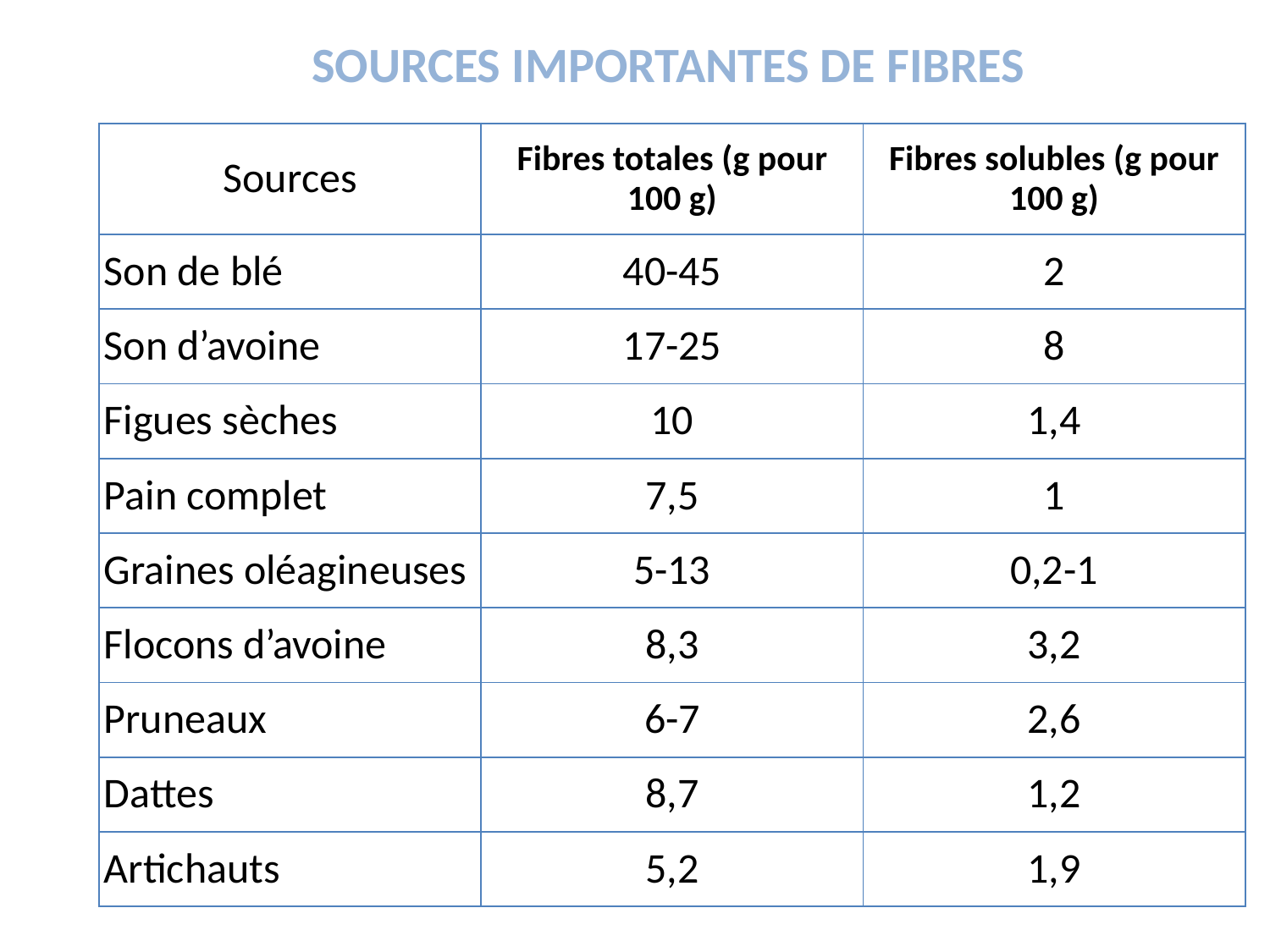

SOURCES IMPORTANTES DE FIBRES
| Sources | Fibres totales (g pour 100 g) | Fibres solubles (g pour 100 g) |
| --- | --- | --- |
| Son de blé | 40-45 | 2 |
| Son d’avoine | 17-25 | 8 |
| Figues sèches | 10 | 1,4 |
| Pain complet | 7,5 | 1 |
| Graines oléagineuses | 5-13 | 0,2-1 |
| Flocons d’avoine | 8,3 | 3,2 |
| Pruneaux | 6-7 | 2,6 |
| Dattes | 8,7 | 1,2 |
| Artichauts | 5,2 | 1,9 |